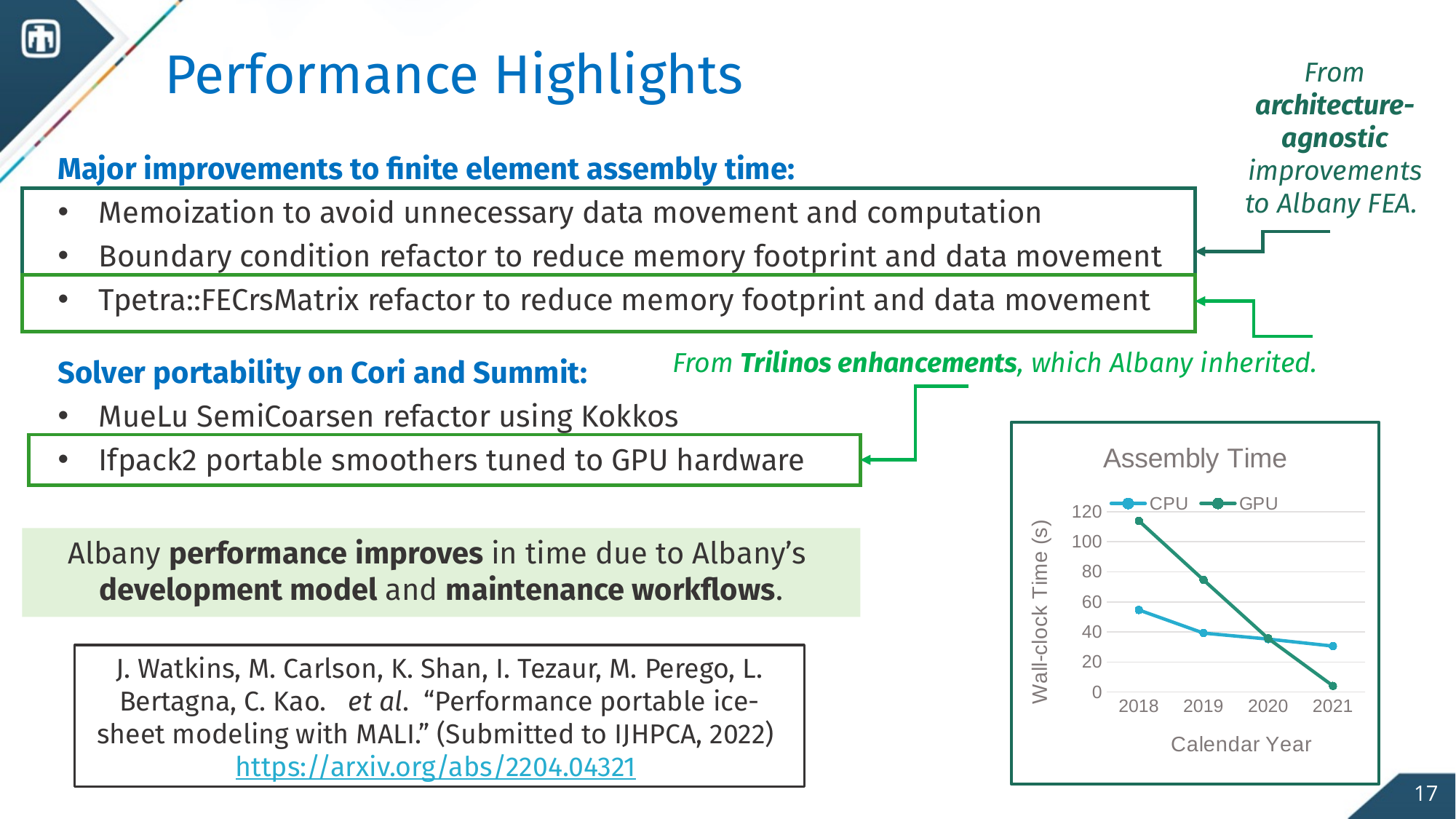

# Performance Highlights
From architecture-agnostic improvements to Albany FEA.
Major improvements to finite element assembly time:

Memoization to avoid unnecessary data movement and computation

Boundary condition refactor to reduce memory footprint and data movement

Tpetra::FECrsMatrix refactor to reduce memory footprint and data movement

Solver portability on Cori and Summit:

MueLu SemiCoarsen refactor using Kokkos

Ifpack2 portable smoothers tuned to GPU hardware

From Trilinos enhancements, which Albany inherited.

### Chart: Assembly Time

| Category |  |  |
|---|---|---|
| 2018 | 54.5964 | 113.957 |
| 2019 | 39.2249 | 74.5636 |
| 2020 | 35.228 | 35.6483 |
| 2021 | 30.5734 | 4.08709 |
Albany performance improves in time due to Albany’s  development model and maintenance workflows.
J. Watkins, M. Carlson, K. Shan, I. Tezaur, M. Perego, L. Bertagna, C. Kao.   et al.  “Performance portable ice-sheet modeling with MALI.” (Submitted to IJHPCA, 2022) https://arxiv.org/abs/2204.04321

17